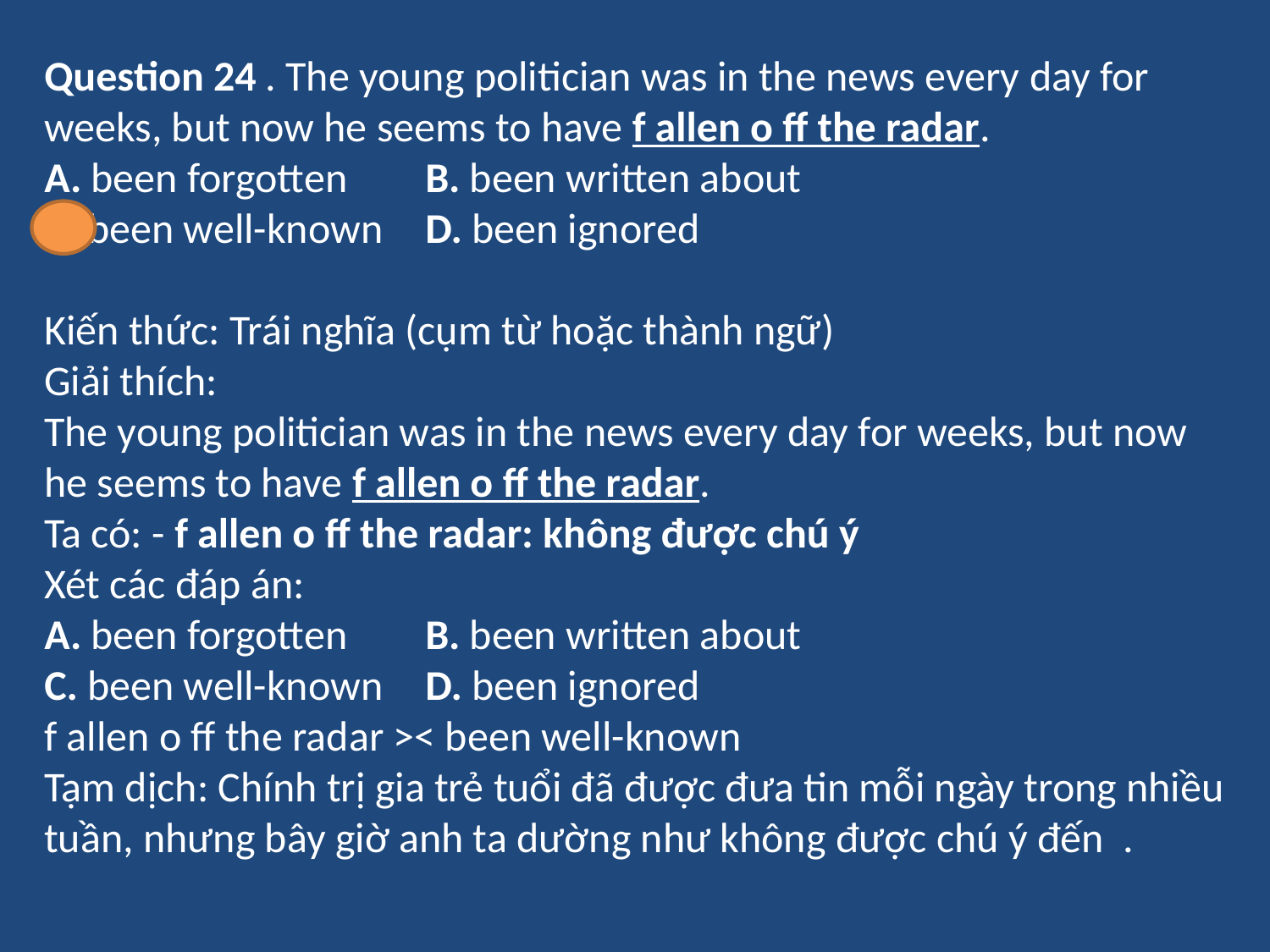

Question 24 . The young politician was in the news every day for weeks, but now he seems to have f allen o ff the radar.
A. been forgotten	B. been written about
C. been well-known	D. been ignored

Kiến thức: Trái nghĩa (cụm từ hoặc thành ngữ)
Giải thích:
The young politician was in the news every day for weeks, but now he seems to have f allen o ff the radar.
Ta có: - f allen o ff the radar: không được chú ý
Xét các đáp án:
A. been forgotten	B. been written about
C. been well-known	D. been ignored
f allen o ff the radar >< been well-known
Tạm dịch: Chính trị gia trẻ tuổi đã được đưa tin mỗi ngày trong nhiều tuần, nhưng bây giờ anh ta dường như không được chú ý đến  .